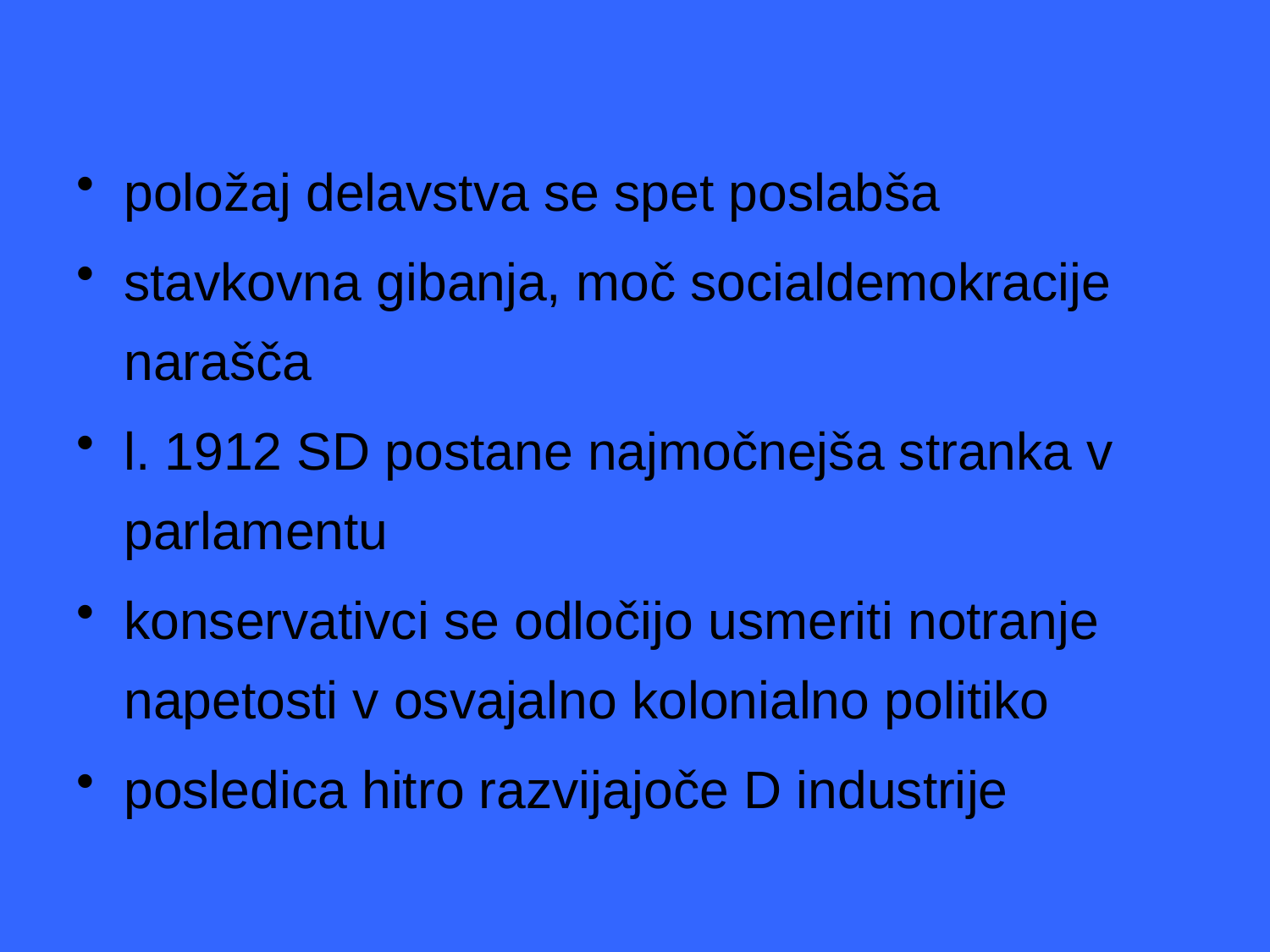

položaj delavstva se spet poslabša
stavkovna gibanja, moč socialdemokracije narašča
l. 1912 SD postane najmočnejša stranka v parlamentu
konservativci se odločijo usmeriti notranje napetosti v osvajalno kolonialno politiko
posledica hitro razvijajoče D industrije